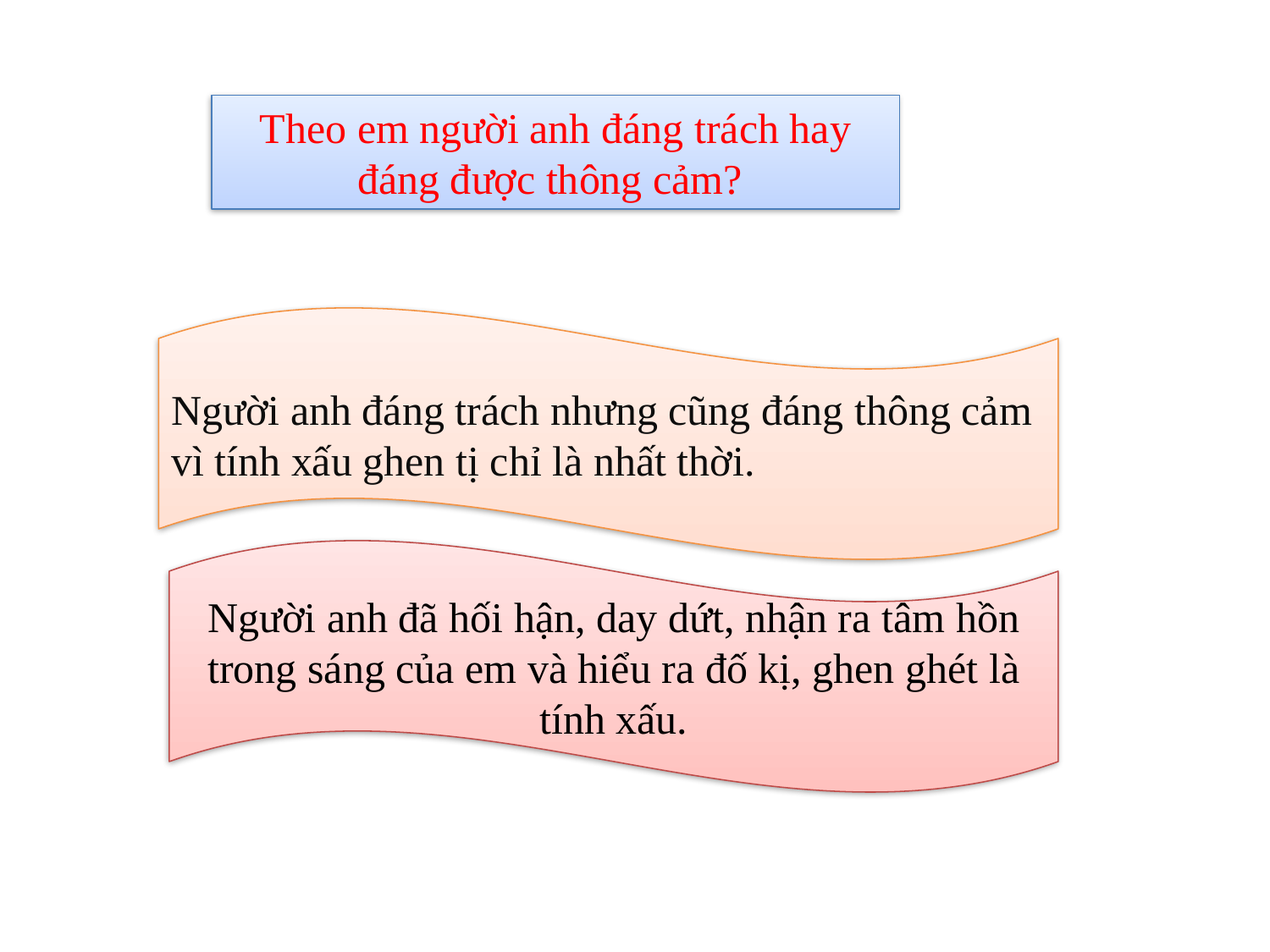

Theo em người anh đáng trách hay đáng được thông cảm?
Người anh đáng trách nhưng cũng đáng thông cảm vì tính xấu ghen tị chỉ là nhất thời.
Người anh đã hối hận, day dứt, nhận ra tâm hồn trong sáng của em và hiểu ra đố kị, ghen ghét là tính xấu.